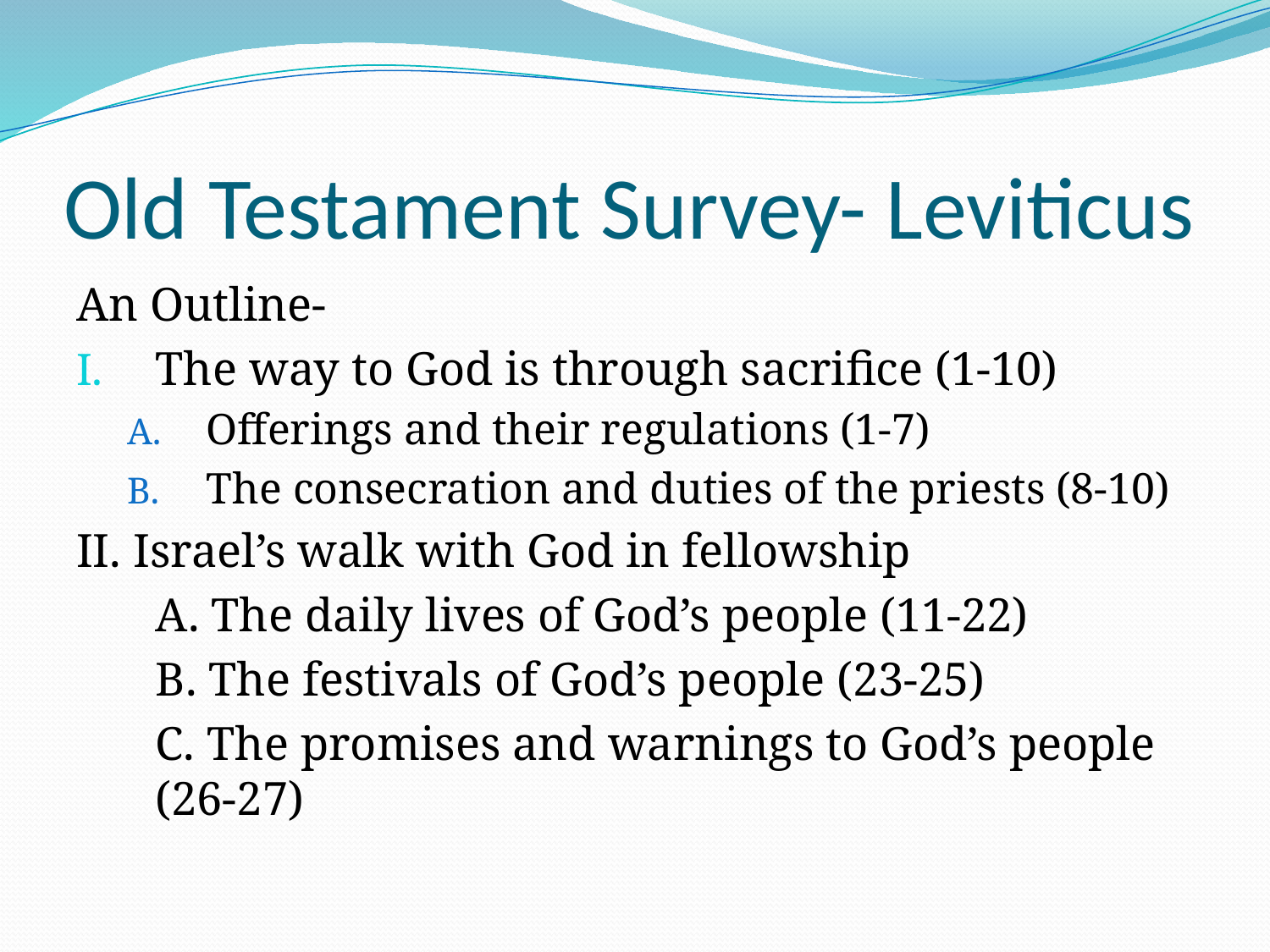

# Old Testament Survey- Leviticus
An Outline-
The way to God is through sacrifice (1-10)
Offerings and their regulations (1-7)
The consecration and duties of the priests (8-10)
II. Israel’s walk with God in fellowship
	A. The daily lives of God’s people (11-22)
	B. The festivals of God’s people (23-25)
	C. The promises and warnings to God’s people (26-27)